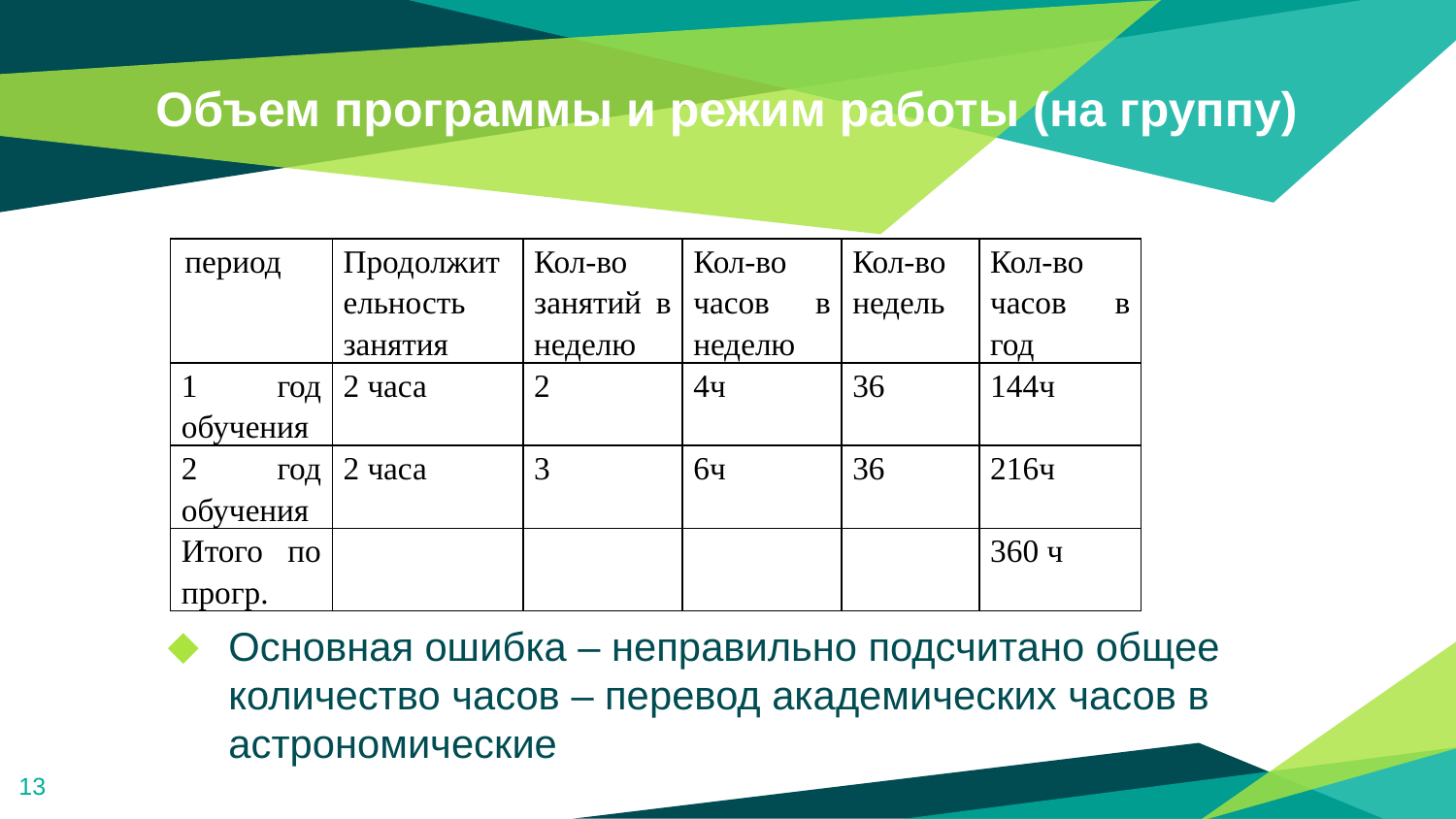

# Объем программы и режим работы (на группу)
| период | Продолжительность занятия | Кол-во занятий в неделю | Кол-во часов в неделю | Кол-во недель | Кол-во часов в год |
| --- | --- | --- | --- | --- | --- |
| 1 год обучения | 2 часа | 2 | 4ч | 36 | 144ч |
| 2 год обучения | 2 часа | 3 | 6ч | 36 | 216ч |
| Итого по прогр. |  |  |  |  | 360 ч |

Основная ошибка – неправильно подсчитано общее количество часов – перевод академических часов в астрономические
13